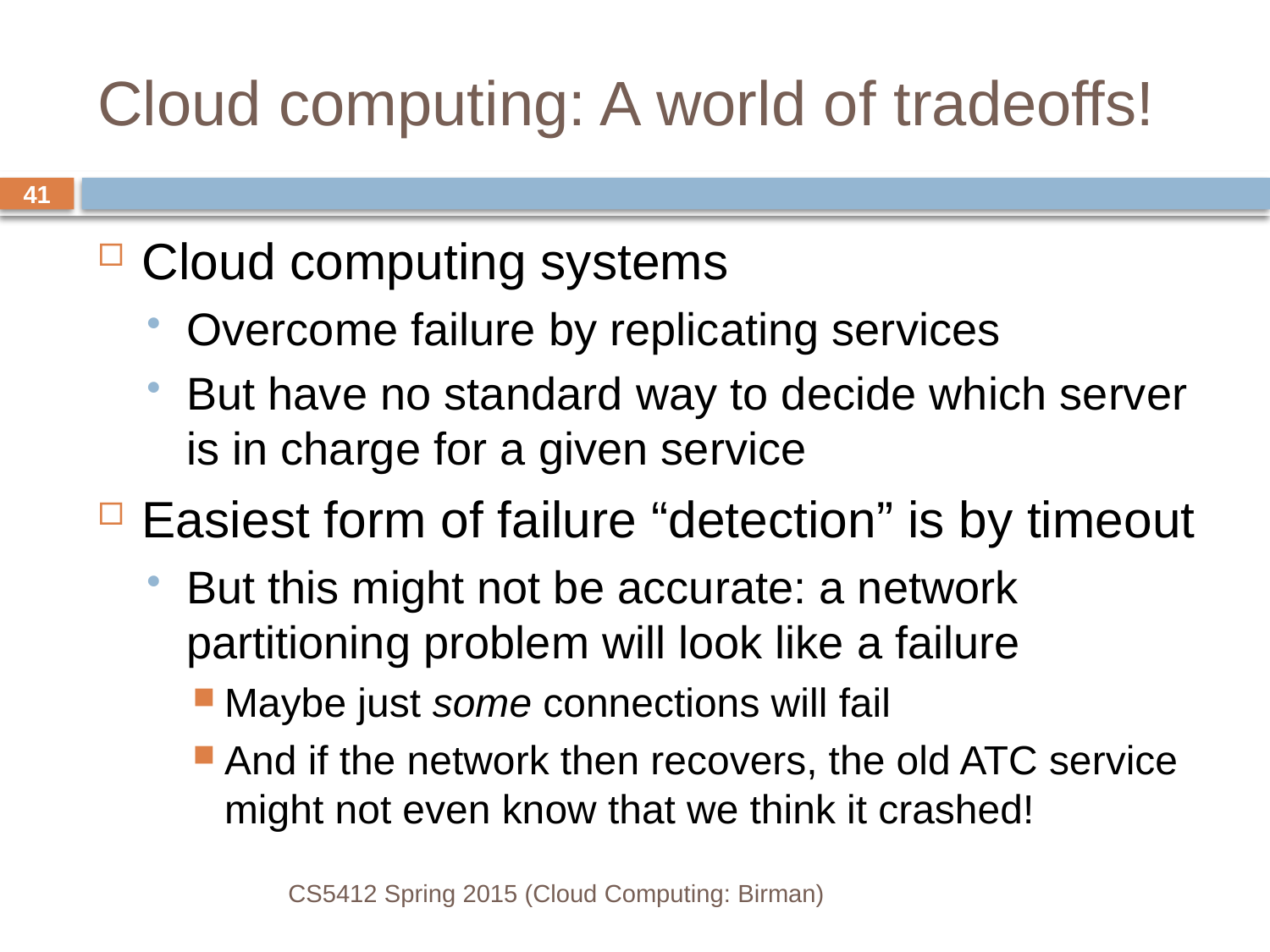

# Cloud computing: A world of tradeoffs!
41
Cloud computing systems
Overcome failure by replicating services
But have no standard way to decide which server is in charge for a given service
Easiest form of failure “detection” is by timeout
But this might not be accurate: a network partitioning problem will look like a failure
Maybe just some connections will fail
And if the network then recovers, the old ATC service might not even know that we think it crashed!
CS5412 Spring 2015 (Cloud Computing: Birman)